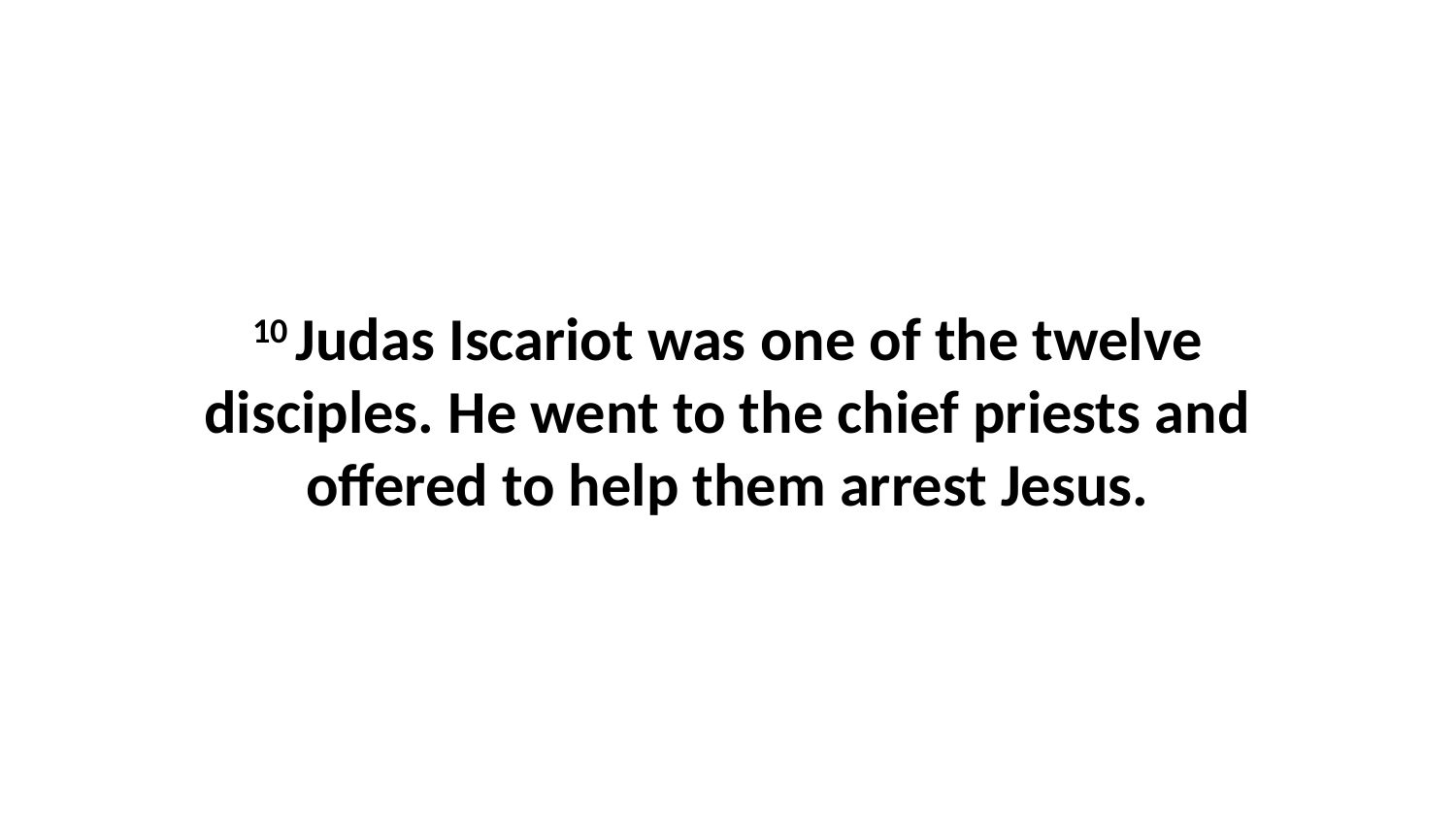

10 Judas Iscariot was one of the twelve disciples. He went to the chief priests and offered to help them arrest Jesus.